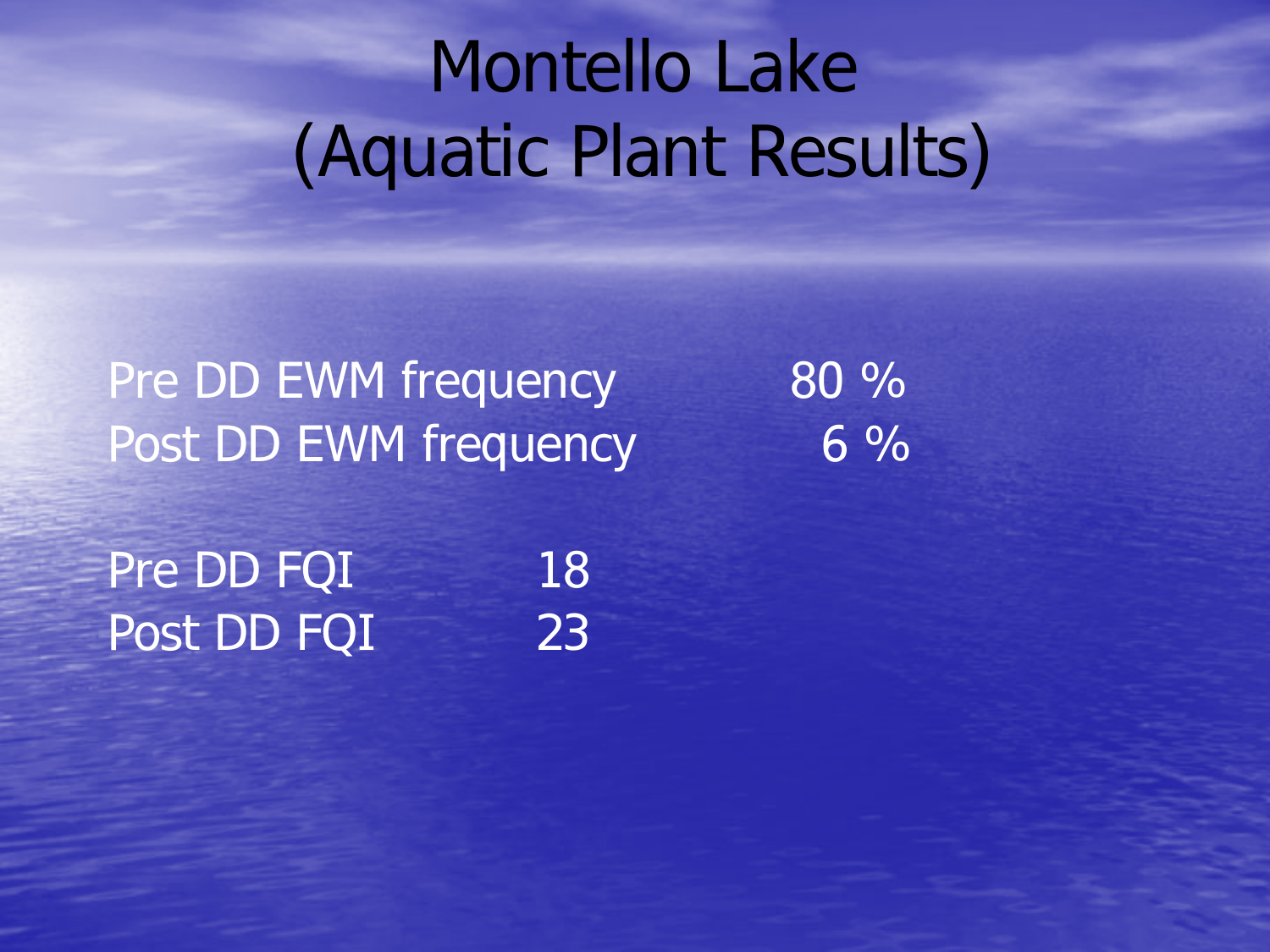

Montello Lake
(Aquatic Plant Results)
Pre DD EWM frequency		80 %
Post DD EWM frequency		  6 %

Pre DD FQI 		18
Post DD FQI		23